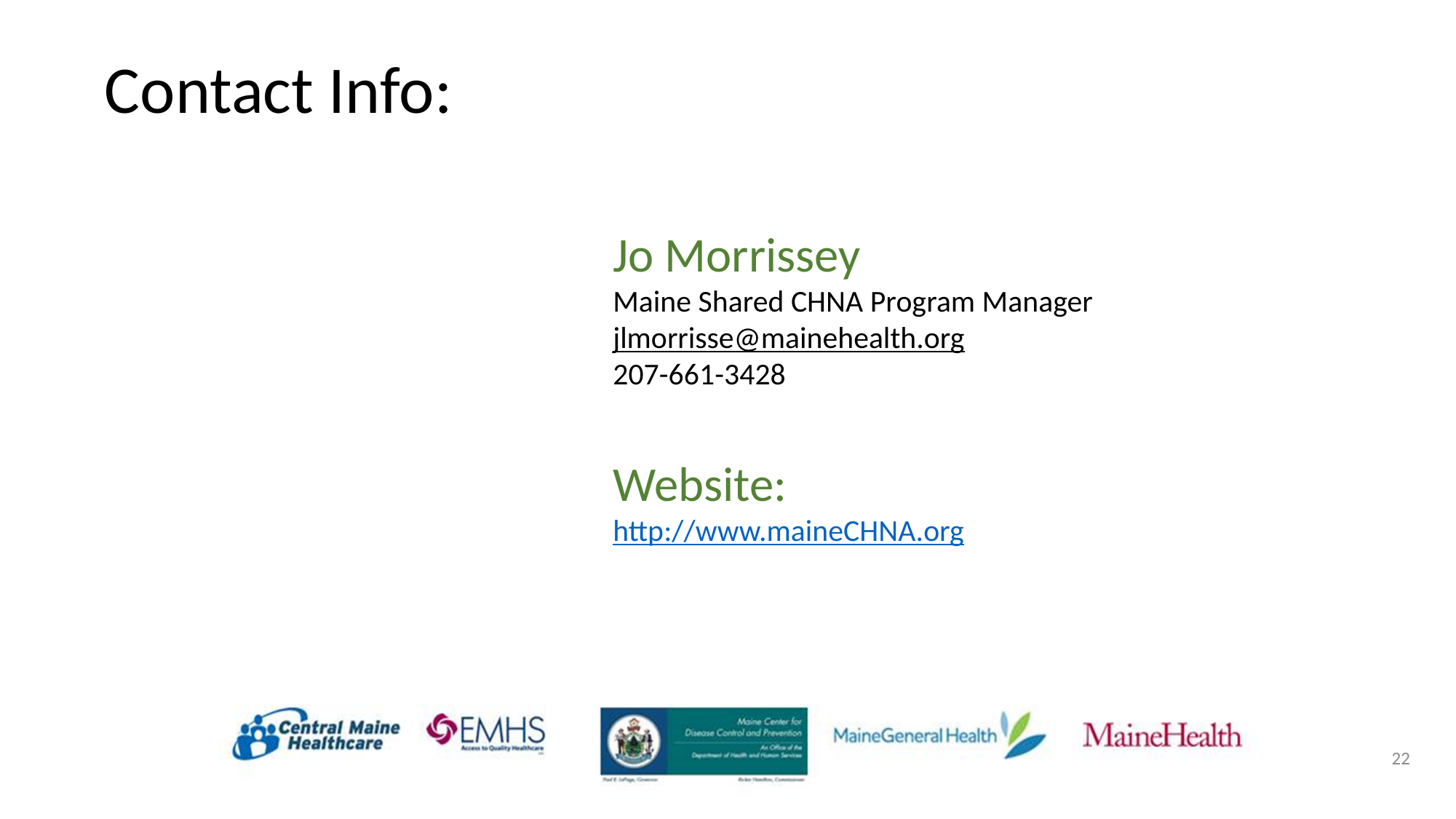

# Contact Info:
Jo Morrissey
Maine Shared CHNA Program Manager
jlmorrisse@mainehealth.org
207-661-3428

Website:
http://www.maineCHNA.org
22